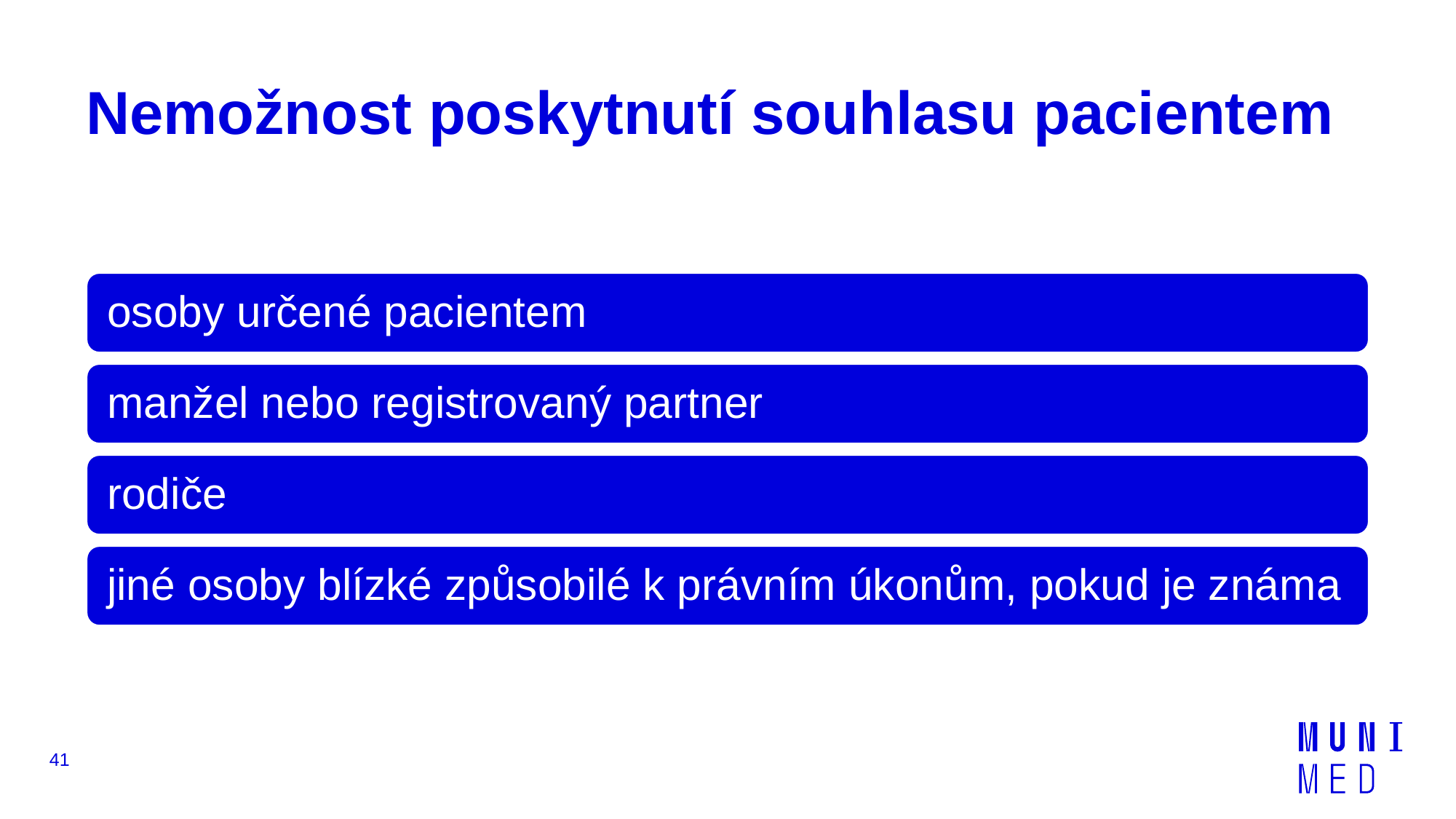

# Nemožnost poskytnutí souhlasu pacientem

osoby určené pacientem
manžel nebo registrovaný partner
rodiče
jiné osoby blízké způsobilé k právním úkonům, pokud je známa
41